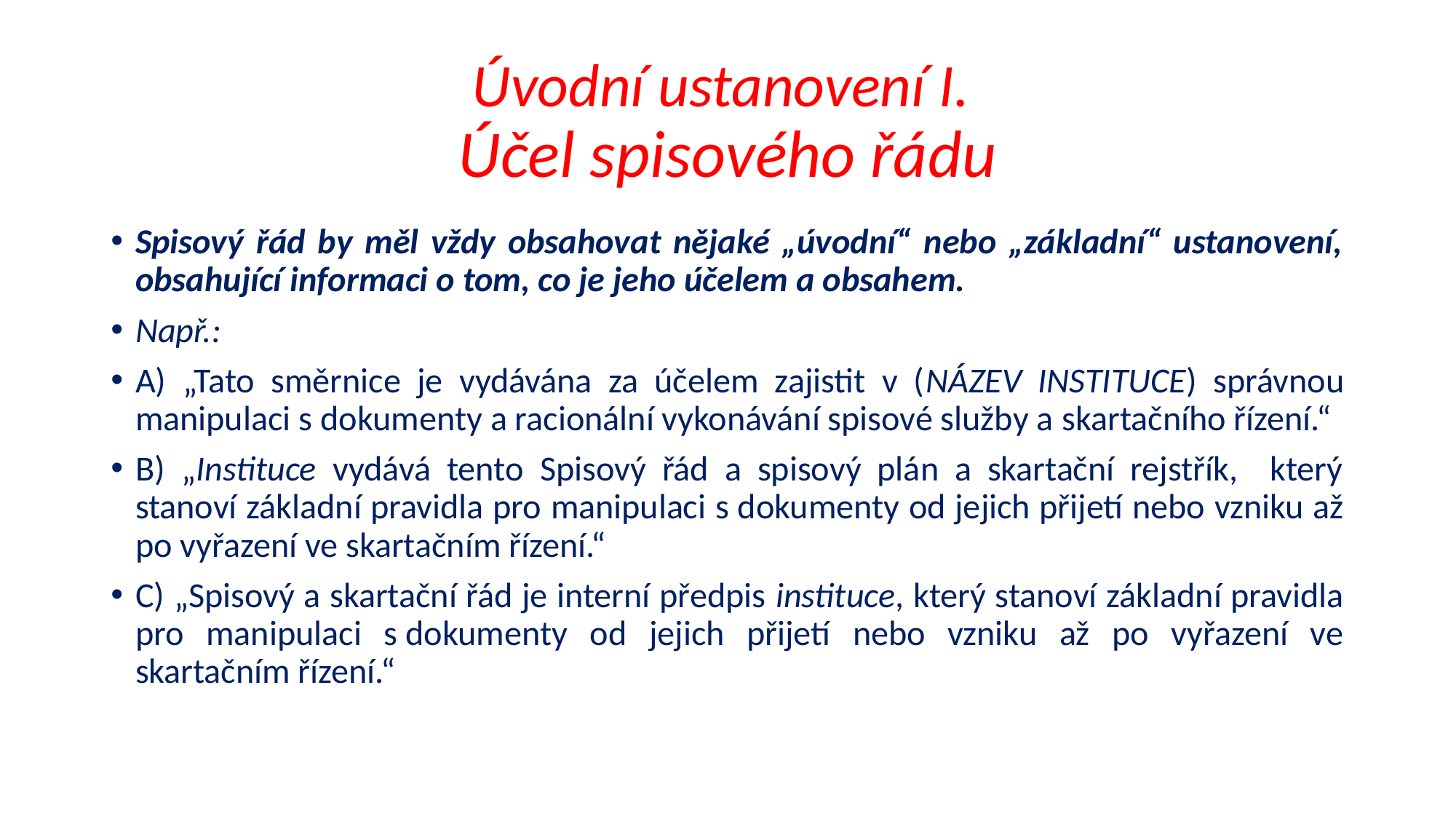

# Úvodní ustanovení I. Účel spisového řádu
Spisový řád by měl vždy obsahovat nějaké „úvodní“ nebo „základní“ ustanovení, obsahující informaci o tom, co je jeho účelem a obsahem.
Např.:
A) „Tato směrnice je vydávána za účelem zajistit v (NÁZEV INSTITUCE) správnou manipulaci s dokumenty a racionální vykonávání spisové služby a skartačního řízení.“
B) „Instituce vydává tento Spisový řád a spisový plán a skartační rejstřík,  který stanoví základní pravidla pro manipulaci s dokumenty od jejich přijetí nebo vzniku až po vyřazení ve skartačním řízení.“
C) „Spisový a skartační řád je interní předpis instituce, který stanoví základní pravidla pro manipulaci s dokumenty od jejich přijetí nebo vzniku až po vyřazení ve skartačním řízení.“